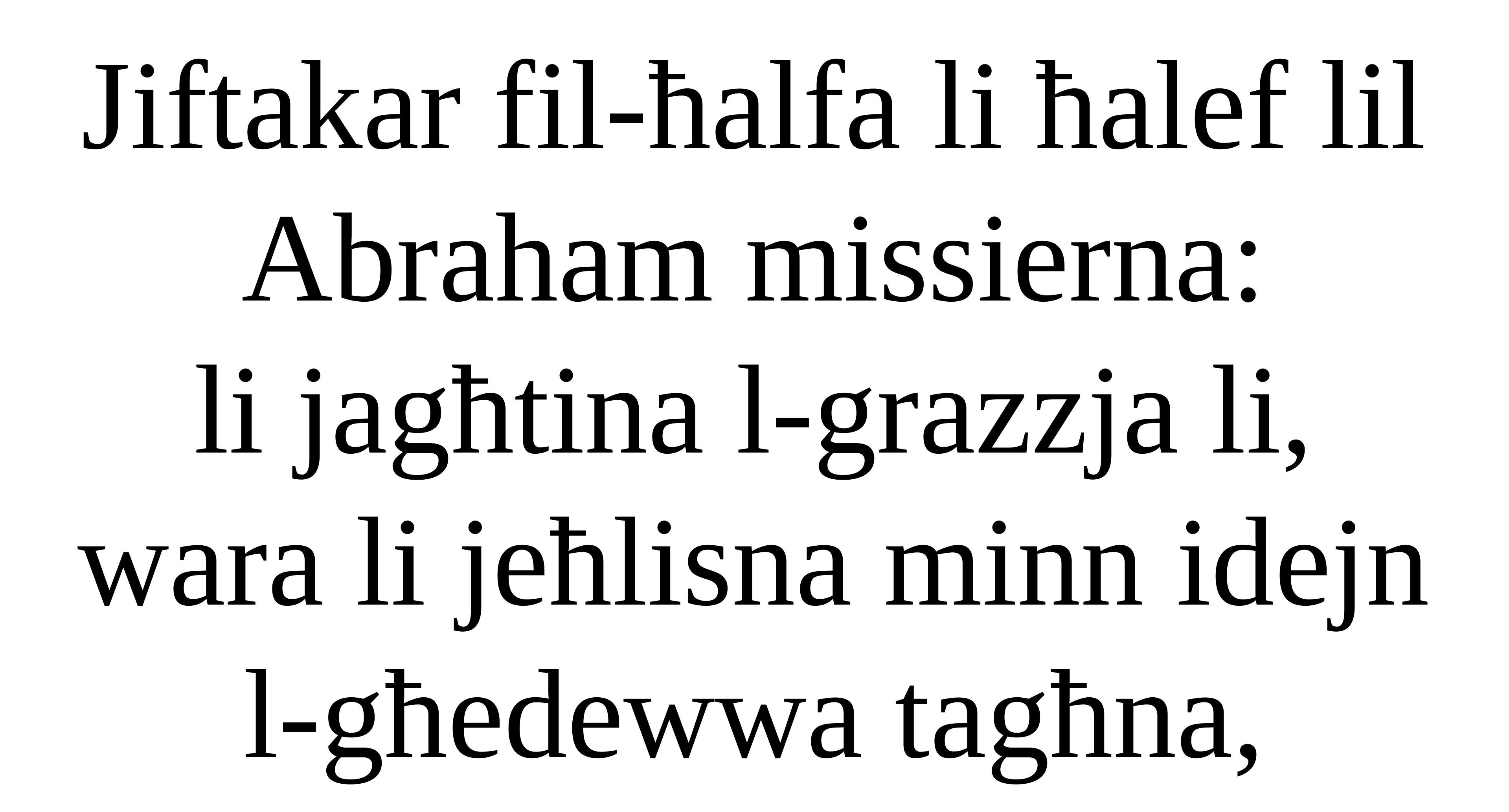

Jiftakar fil-ħalfa li ħalef lil Abraham missierna:
li jagħtina l-grazzja li,
wara li jeħlisna minn idejn l-għedewwa tagħna,